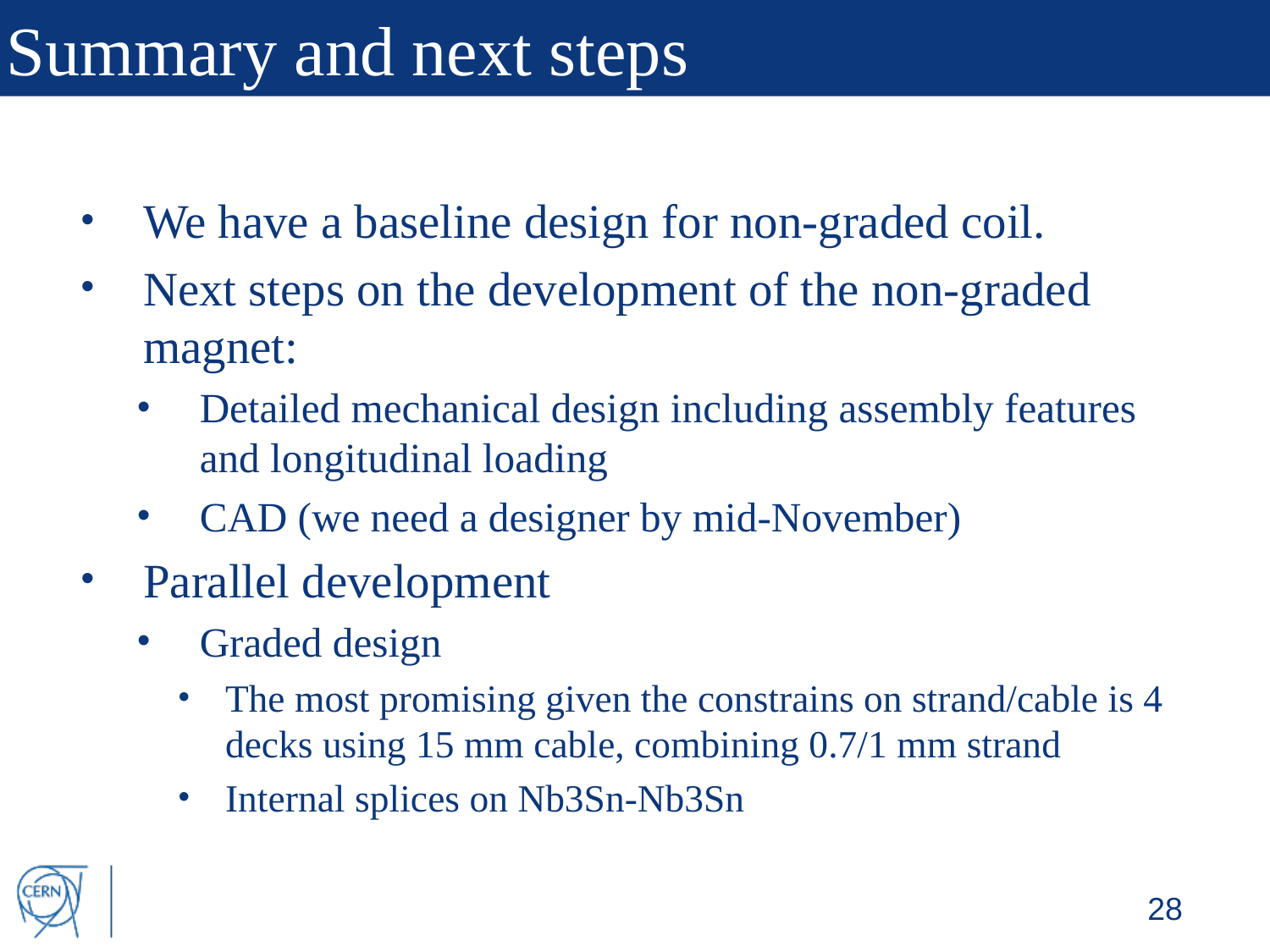

# Summary and next steps
We have a baseline design for non-graded coil.
Next steps on the development of the non-graded magnet:
Detailed mechanical design including assembly features and longitudinal loading
CAD (we need a designer by mid-November)
Parallel development
Graded design
The most promising given the constrains on strand/cable is 4 decks using 15 mm cable, combining 0.7/1 mm strand
Internal splices on Nb3Sn-Nb3Sn
28